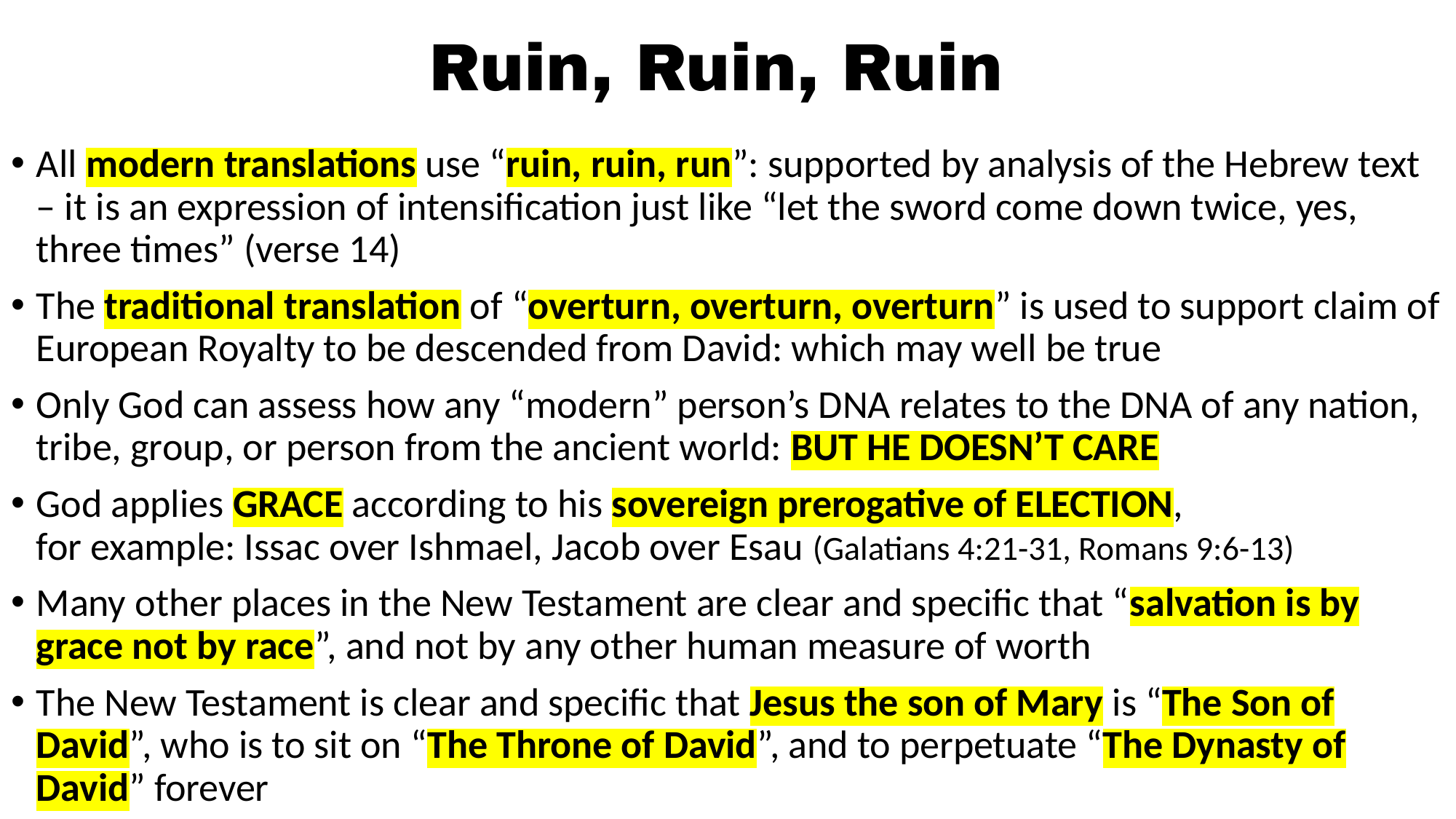

# Ruin, Ruin, Ruin
All modern translations use “ruin, ruin, run”: supported by analysis of the Hebrew text – it is an expression of intensification just like “let the sword come down twice, yes, three times” (verse 14)
The traditional translation of “overturn, overturn, overturn” is used to support claim of European Royalty to be descended from David: which may well be true
Only God can assess how any “modern” person’s DNA relates to the DNA of any nation, tribe, group, or person from the ancient world: BUT HE DOESN’T CARE
God applies GRACE according to his sovereign prerogative of ELECTION,
for example: Issac over Ishmael, Jacob over Esau (Galatians 4:21-31, Romans 9:6-13)
Many other places in the New Testament are clear and specific that “salvation is by grace not by race”, and not by any other human measure of worth
The New Testament is clear and specific that Jesus the son of Mary is “The Son of David”, who is to sit on “The Throne of David”, and to perpetuate “The Dynasty of David” forever